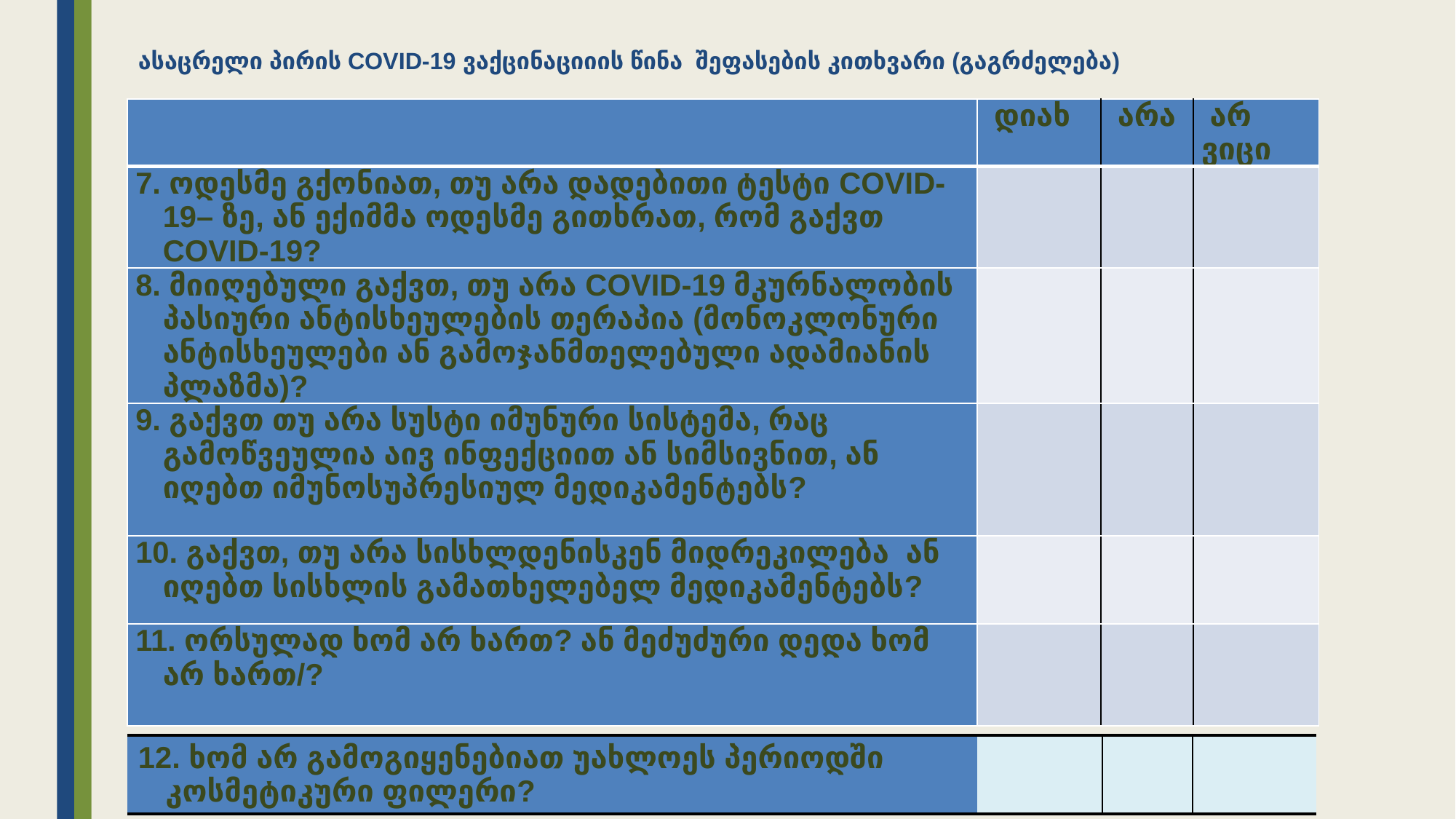

# ასაცრელი პირის COVID-19 ვაქცინაციიის წინა  შეფასების კითხვარი (გაგრძელება)
|  | დიახ | არა | არ ვიცი |
| --- | --- | --- | --- |
| 7. ოდესმე გქონიათ, თუ არა დადებითი ტესტი COVID-19– ზე, ან ექიმმა ოდესმე გითხრათ, რომ გაქვთ COVID-19? |  |  |  |
| 8. მიიღებული გაქვთ, თუ არა COVID-19 მკურნალობის პასიური ანტისხეულების თერაპია (მონოკლონური ანტისხეულები ან გამოჯანმთელებული ადამიანის პლაზმა)? |  |  |  |
| 9. გაქვთ თუ არა სუსტი იმუნური სისტემა, რაც გამოწვეულია აივ ინფექციით ან სიმსივნით, ან იღებთ იმუნოსუპრესიულ მედიკამენტებს? |  |  |  |
| 10. გაქვთ, თუ არა სისხლდენისკენ მიდრეკილება ან იღებთ სისხლის გამათხელებელ მედიკამენტებს? |  |  |  |
| 11. ორსულად ხომ არ ხართ? ან მეძუძური დედა ხომ არ ხართ/? |  |  |  |
| 12. ხომ არ გამოგიყენებიათ უახლოეს პერიოდში კოსმეტიკური ფილერი? |  |  |  |
| --- | --- | --- | --- |